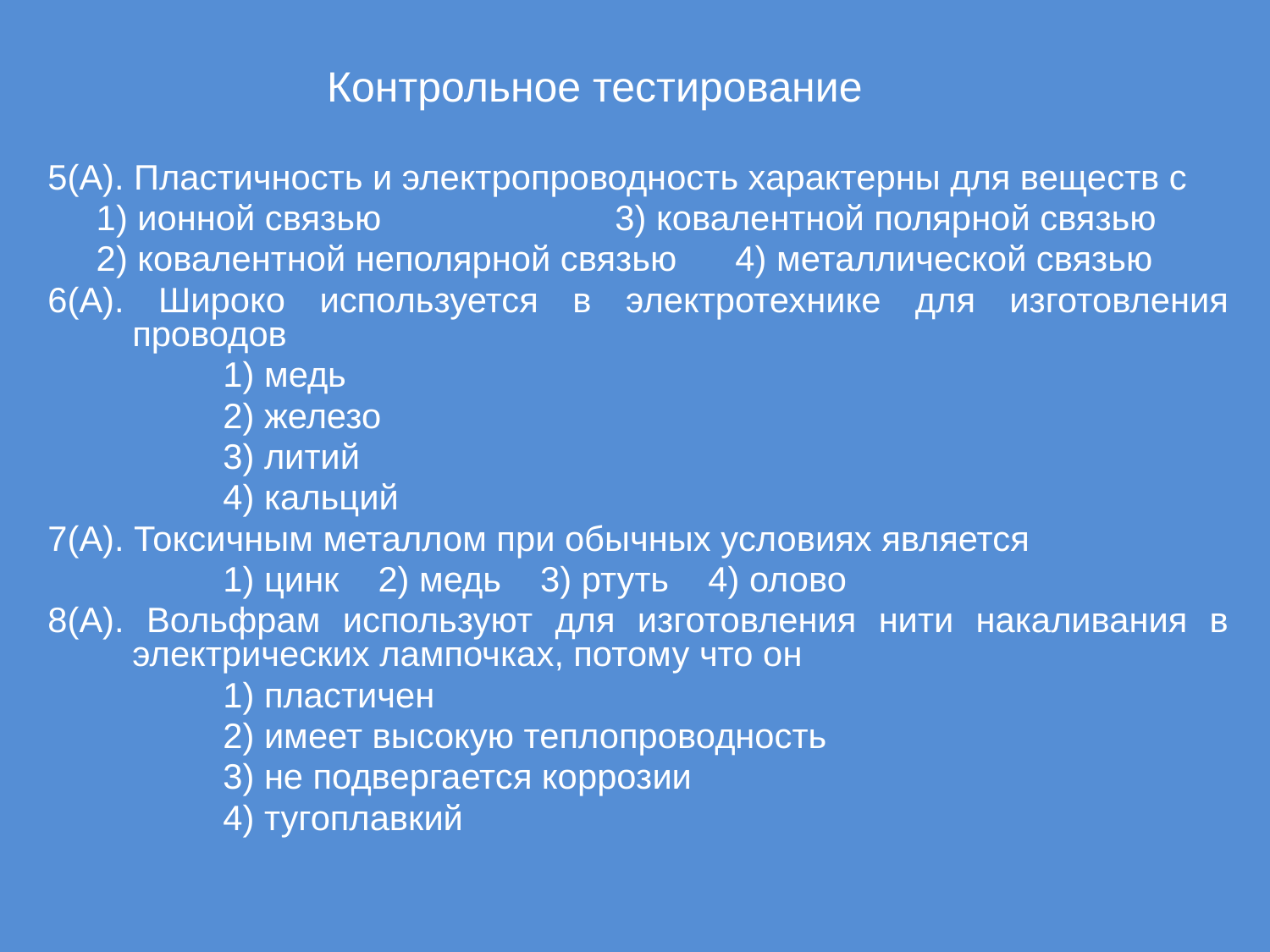

# Контрольное тестирование
5(А). Пластичность и электропроводность характерны для веществ с
     1) ионной связью                        3) ковалентной полярной связью
     2) ковалентной неполярной связью      4) металлической связью
6(А). Широко используется в электротехнике для изготовления проводов
                  1) медь
                  2) железо
                  3) литий
                  4) кальций
7(А). Токсичным металлом при обычных условиях является
                  1) цинк    2) медь    3) ртуть    4) олово
8(А). Вольфрам используют для изготовления нити накаливания в электрических лампочках, потому что он
                  1) пластичен
                  2) имеет высокую теплопроводность
                  3) не подвергается коррозии
                  4) тугоплавкий